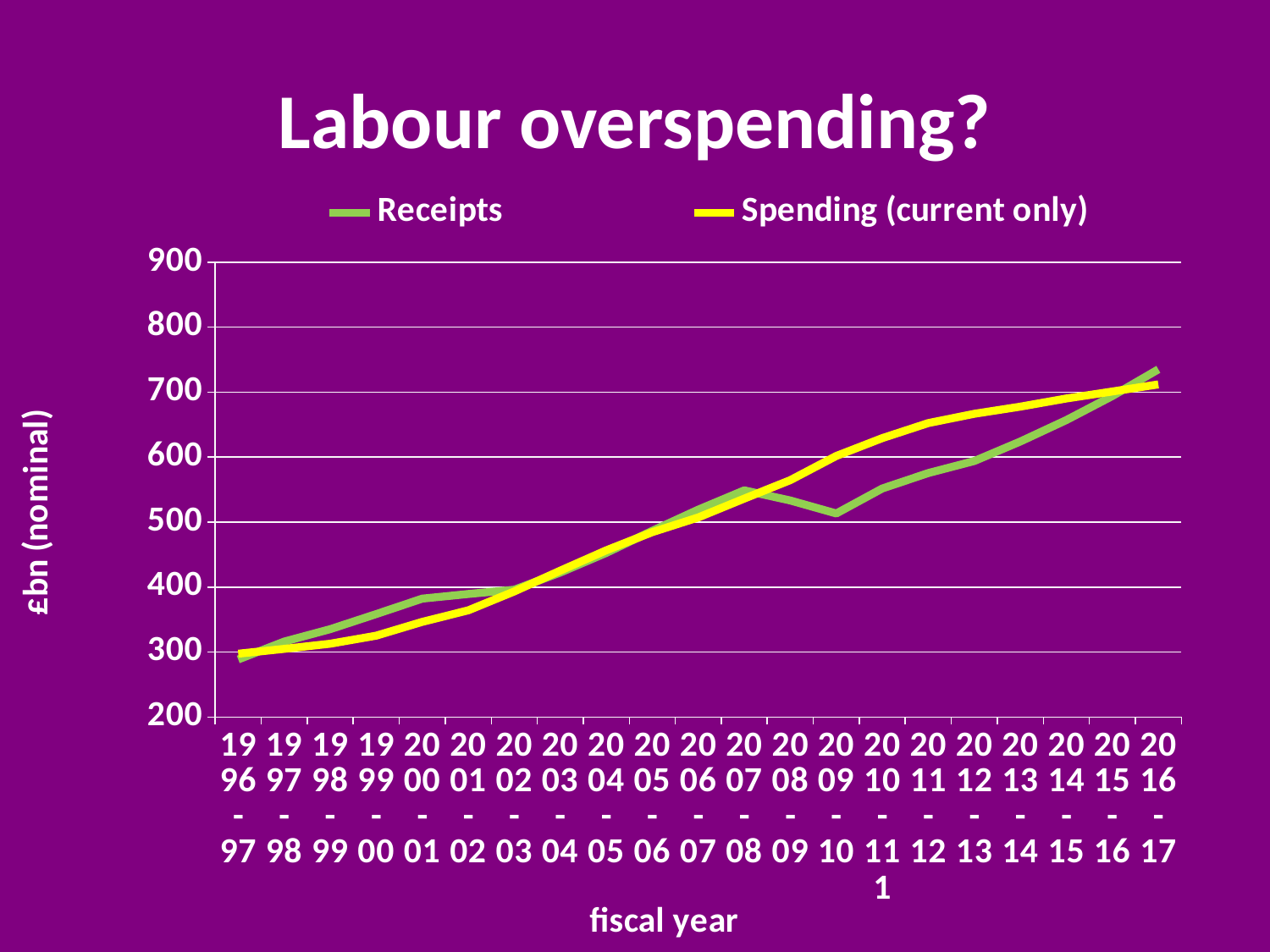

# Labour overspending?

### Chart

| Category |  |  |
|---|---|---|
| 1996-97 | 288.7 | 297.5 |
| 1997-98 | 316.2 | 305.0 |
| 1998-99 | 335.3 | 312.9 |
| 1999-00 | 358.5 | 325.3 |
| 2000-01 | 382.3 | 346.5 |
| 2001-02 | 389.4 | 364.3 |
| 2002-03 | 396.0 | 393.3 |
| 2003-04 | 422.4 | 425.3 |
| 2004-05 | 452.6 | 456.6 |
| 2005-06 | 486.6 | 484.5 |
| 2006-07 | 519.2 | 507.2 |
| 2007-08 | 548.9 | 536.2 |
| 2008-09 | 533.3 | 564.6 |
| 2009-10 | 513.3 | 601.8 |
| 2010-111 | 551.7 | 629.2 |
| 2011-12 | 575.5 | 652.4 |
| 2012-13 | 594.0 | 666.7 |
| 2013-14 | 624.0 | 677.7 |
| 2014-15 | 657.0 | 690.2 |
| 2015-16 | 694.0 | 701.0 |
| 2016-17 | 735.0 | 711.9 |